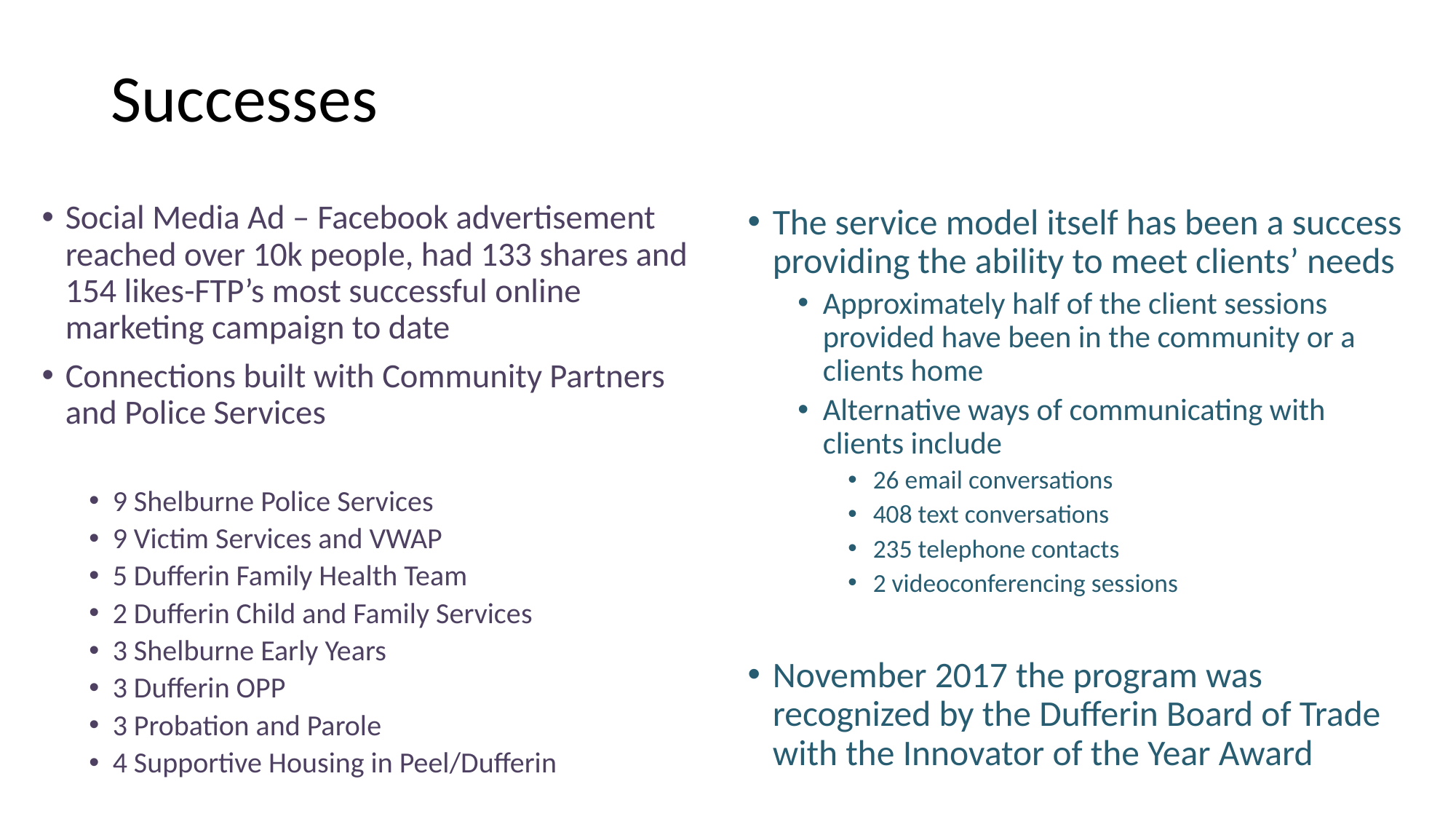

# Successes

Social Media Ad – Facebook advertisement reached over 10k people, had 133 shares and 154 likes-FTP’s most successful online marketing campaign to date
Connections built with Community Partners and Police Services

9 Shelburne Police Services
9 Victim Services and VWAP
5 Dufferin Family Health Team
2 Dufferin Child and Family Services
3 Shelburne Early Years
3 Dufferin OPP
3 Probation and Parole
4 Supportive Housing in Peel/Dufferin

The service model itself has been a success providing the ability to meet clients’ needs
Approximately half of the client sessions provided have been in the community or a clients home
Alternative ways of communicating with clients include
26 email conversations
408 text conversations
235 telephone contacts
2 videoconferencing sessions

November 2017 the program was recognized by the Dufferin Board of Trade with the Innovator of the Year Award